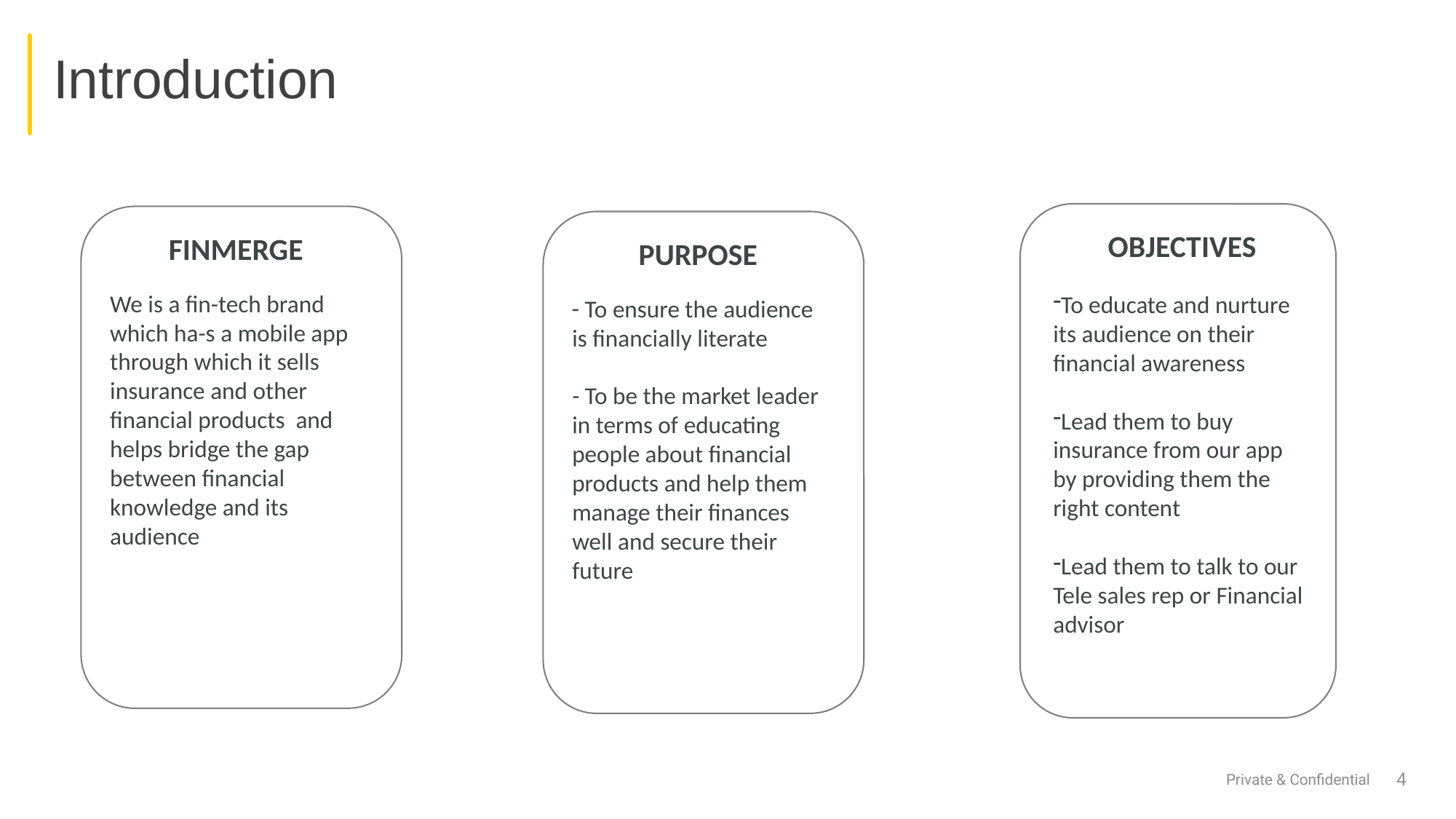

# Introduction

OBJECTIVES

To educate and nurture its audience on their financial awareness

Lead them to buy insurance from our app by providing them the right content

Lead them to talk to our Tele sales rep or Financial advisor

FINMERGE
We is a fin-tech brand which ha-s a mobile app through which it sells insurance and other financial products  and helps bridge the gap between financial knowledge and its audience

PURPOSE

- To ensure the audience is financially literate

- To be the market leader in terms of educating people about financial products and help them manage their finances well and secure their future
4